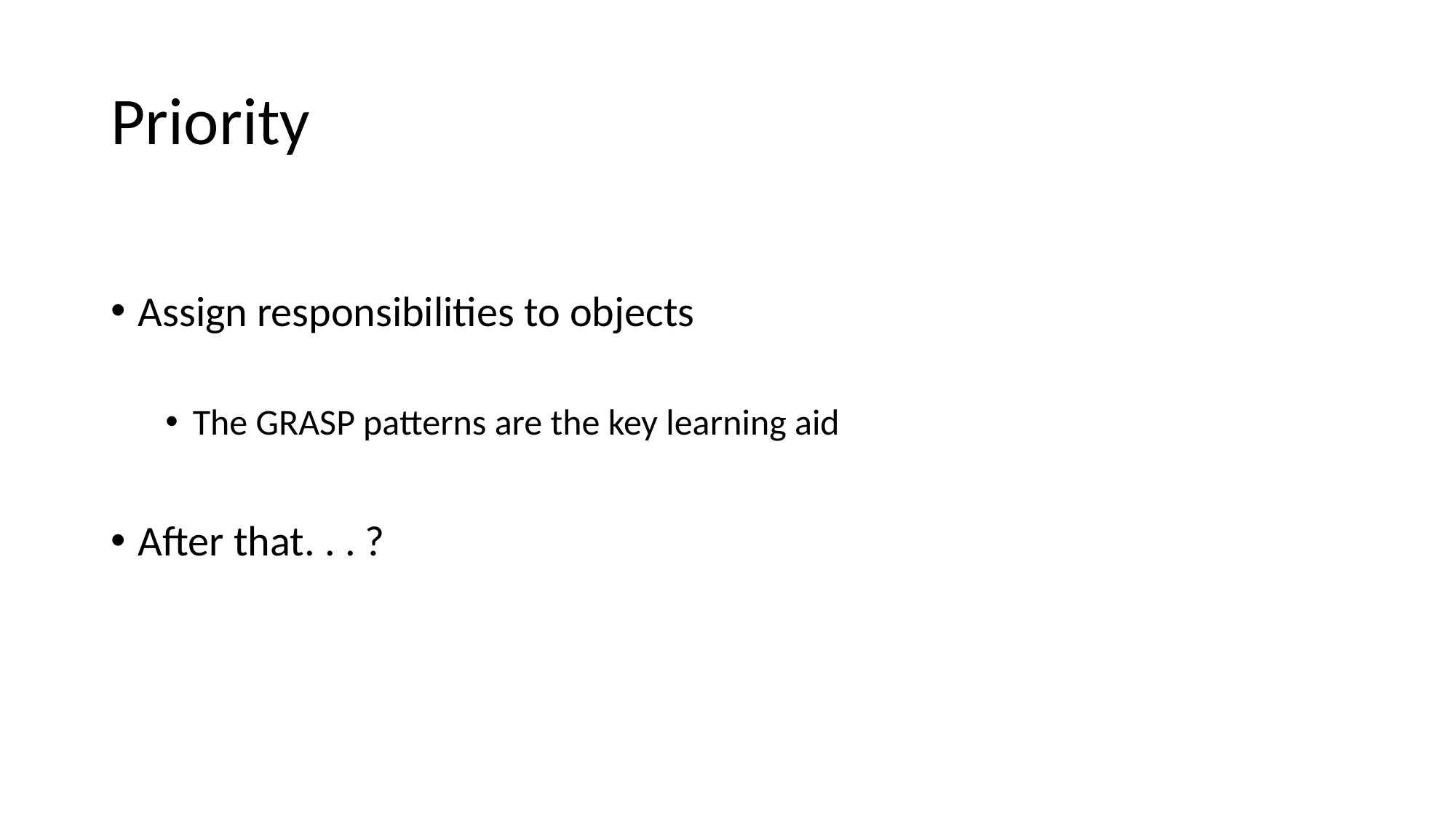

# Priority

Assign responsibilities to objects

The GRASP patterns are the key learning aid

After that. . . ?